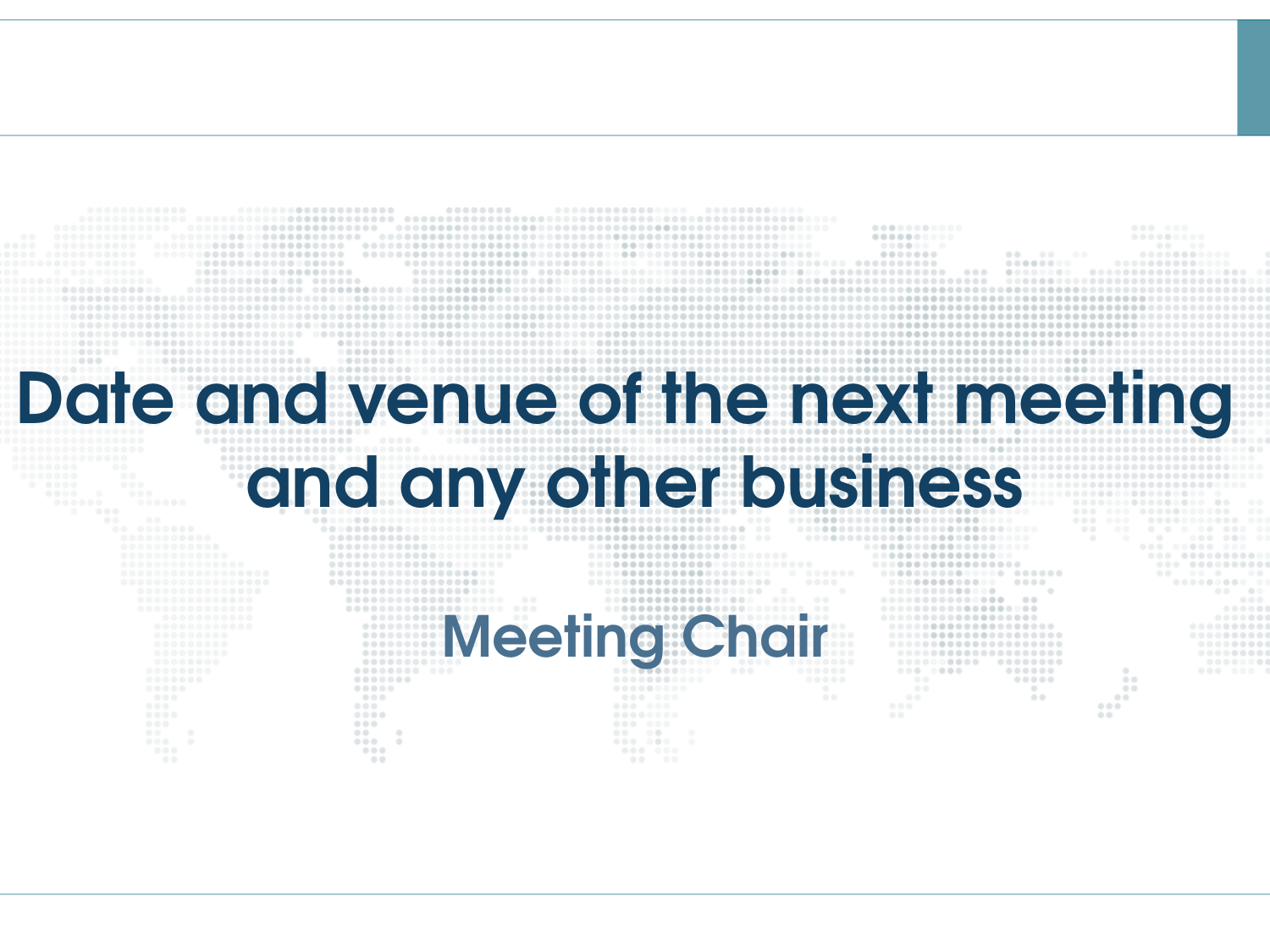

# Date and venue of the next meeting and any other business

Meeting Chair